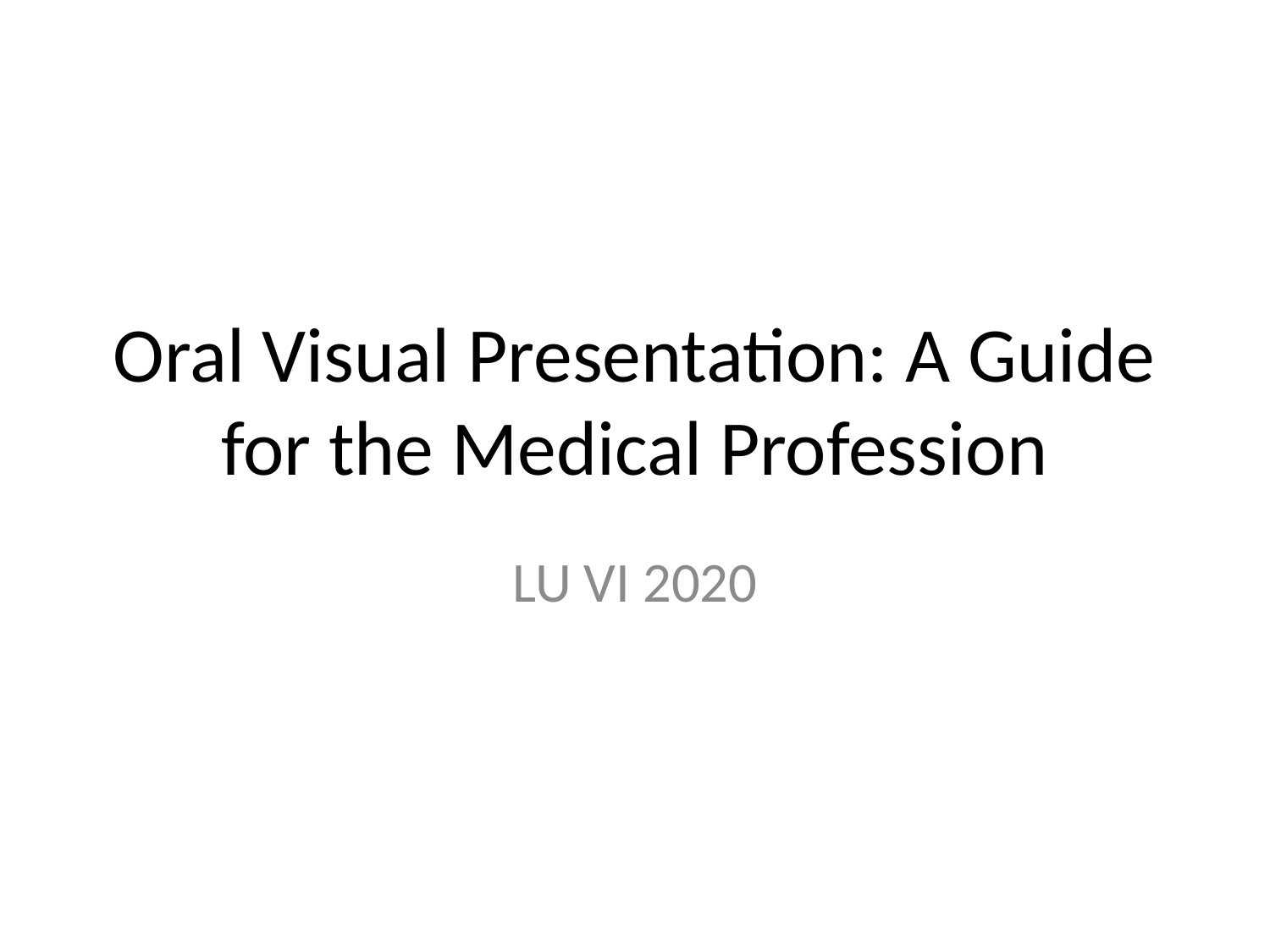

# Oral Visual Presentation: A Guide for the Medical Profession
LU VI 2020